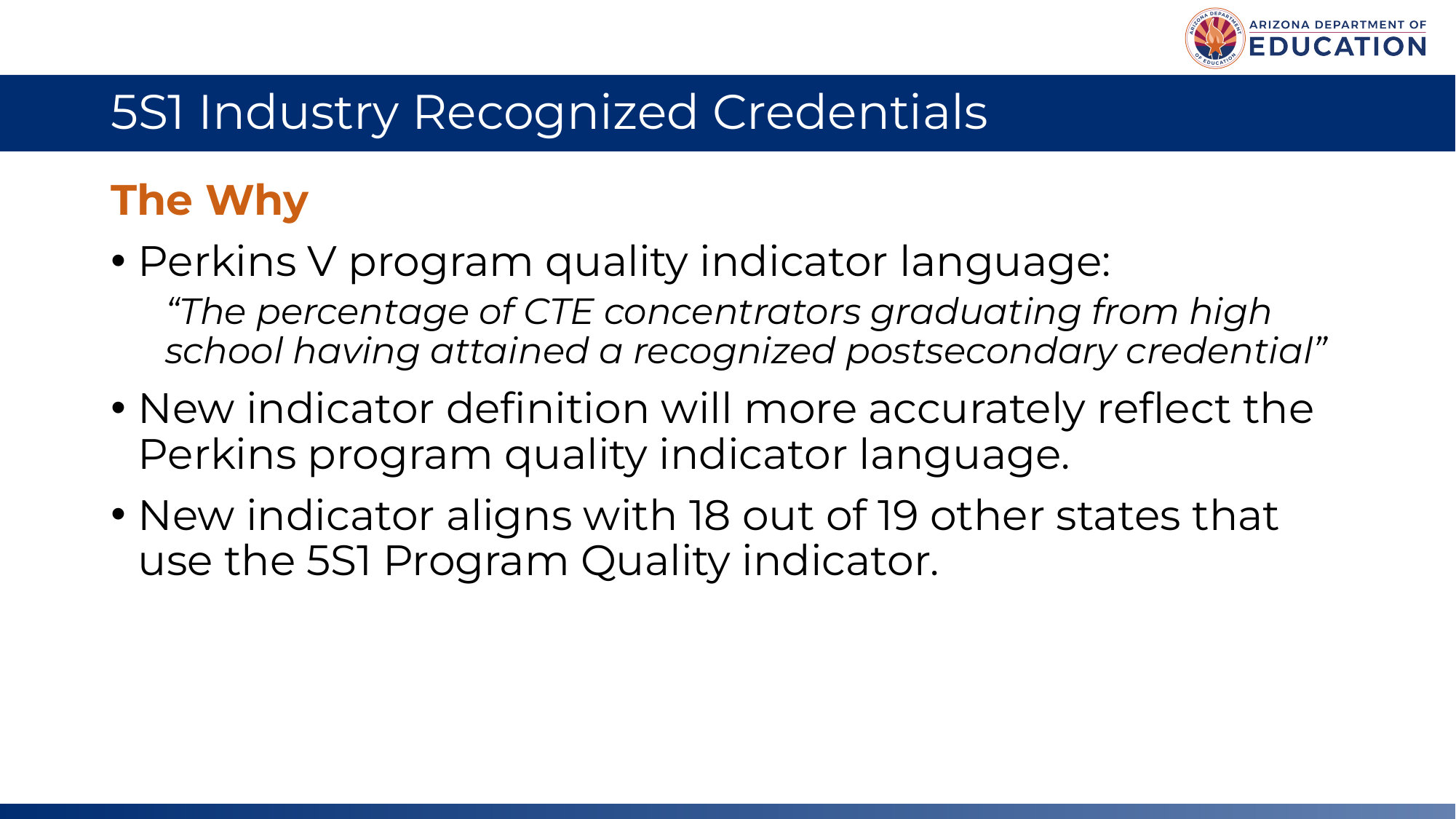

# 5S1 Industry Recognized Credentials
The Why
Perkins V program quality indicator language:
“The percentage of CTE concentrators graduating from high school having attained a recognized postsecondary credential”
New indicator definition will more accurately reflect the Perkins program quality indicator language.
New indicator aligns with 18 out of 19 other states that use the 5S1 Program Quality indicator.